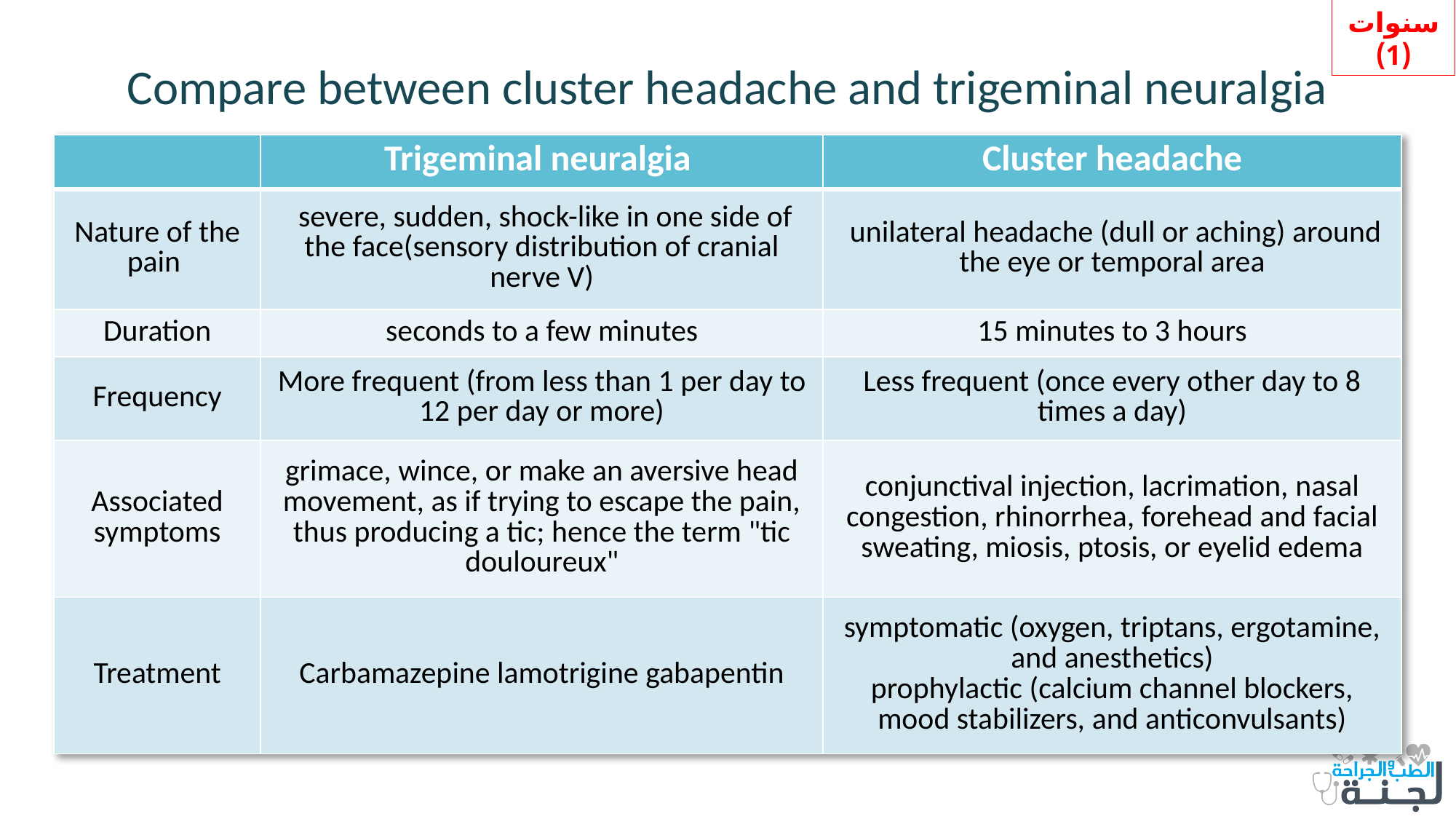

سنوات (1)
# Compare between cluster headache and trigeminal neuralgia
|  | Trigeminal neuralgia | Cluster headache |
| --- | --- | --- |
| Nature of the pain | severe, sudden, shock-like in one side of the face(sensory distribution of cranial nerve V) | unilateral headache (dull or aching) around the eye or temporal area |
| Duration | seconds to a few minutes | 15 minutes to 3 hours |
| Frequency | More frequent (from less than 1 per day to 12 per day or more) | Less frequent (once every other day to 8 times a day) |
| Associated symptoms | grimace, wince, or make an aversive head movement, as if trying to escape the pain, thus producing a tic; hence the term "tic douloureux" | conjunctival injection, lacrimation, nasal congestion, rhinorrhea, forehead and facial sweating, miosis, ptosis, or eyelid edema |
| Treatment | Carbamazepine lamotrigine gabapentin | symptomatic (oxygen, triptans, ergotamine, and anesthetics) prophylactic (calcium channel blockers, mood stabilizers, and anticonvulsants) |